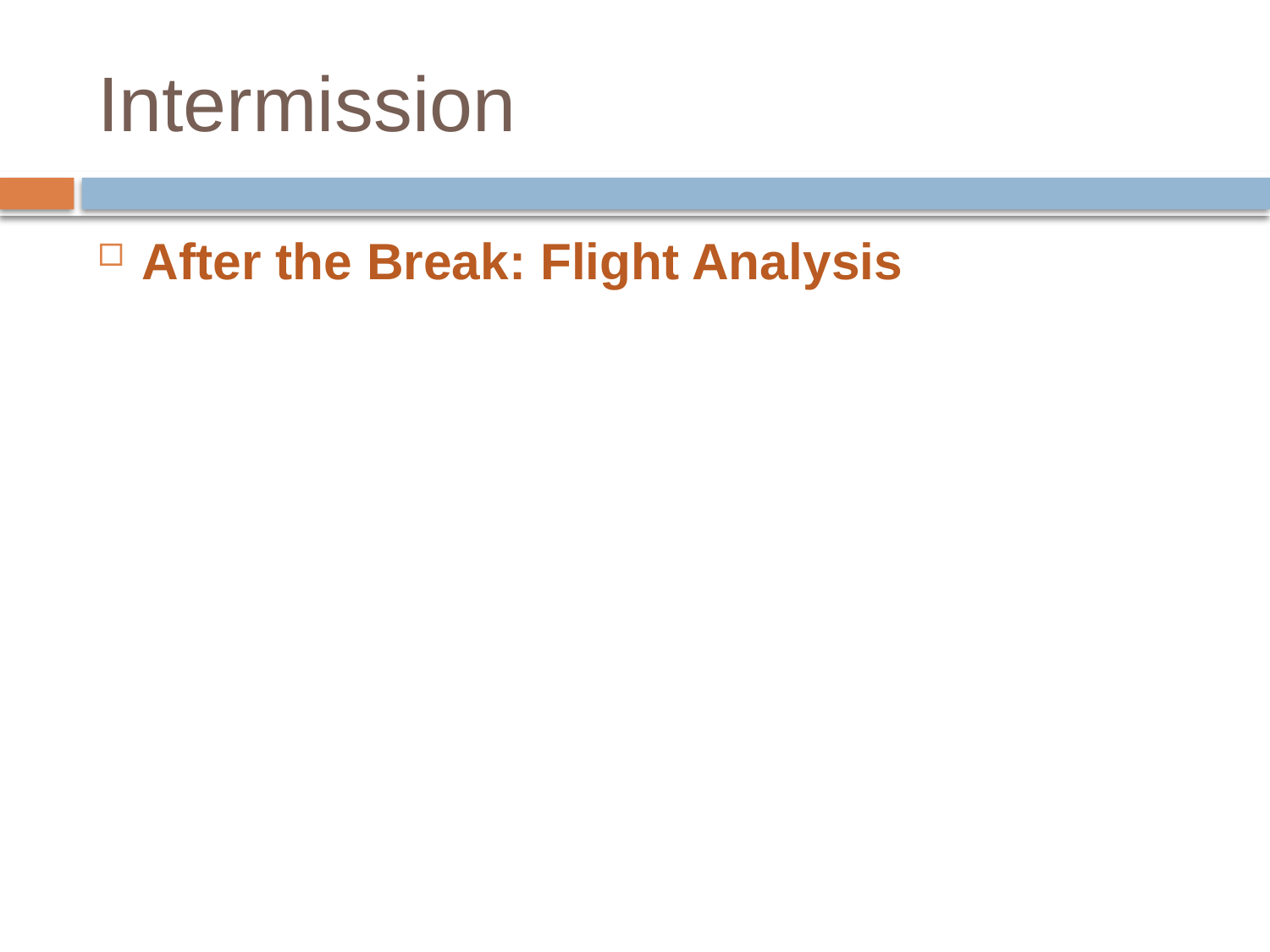

# Intermission
After the Break: Flight Analysis